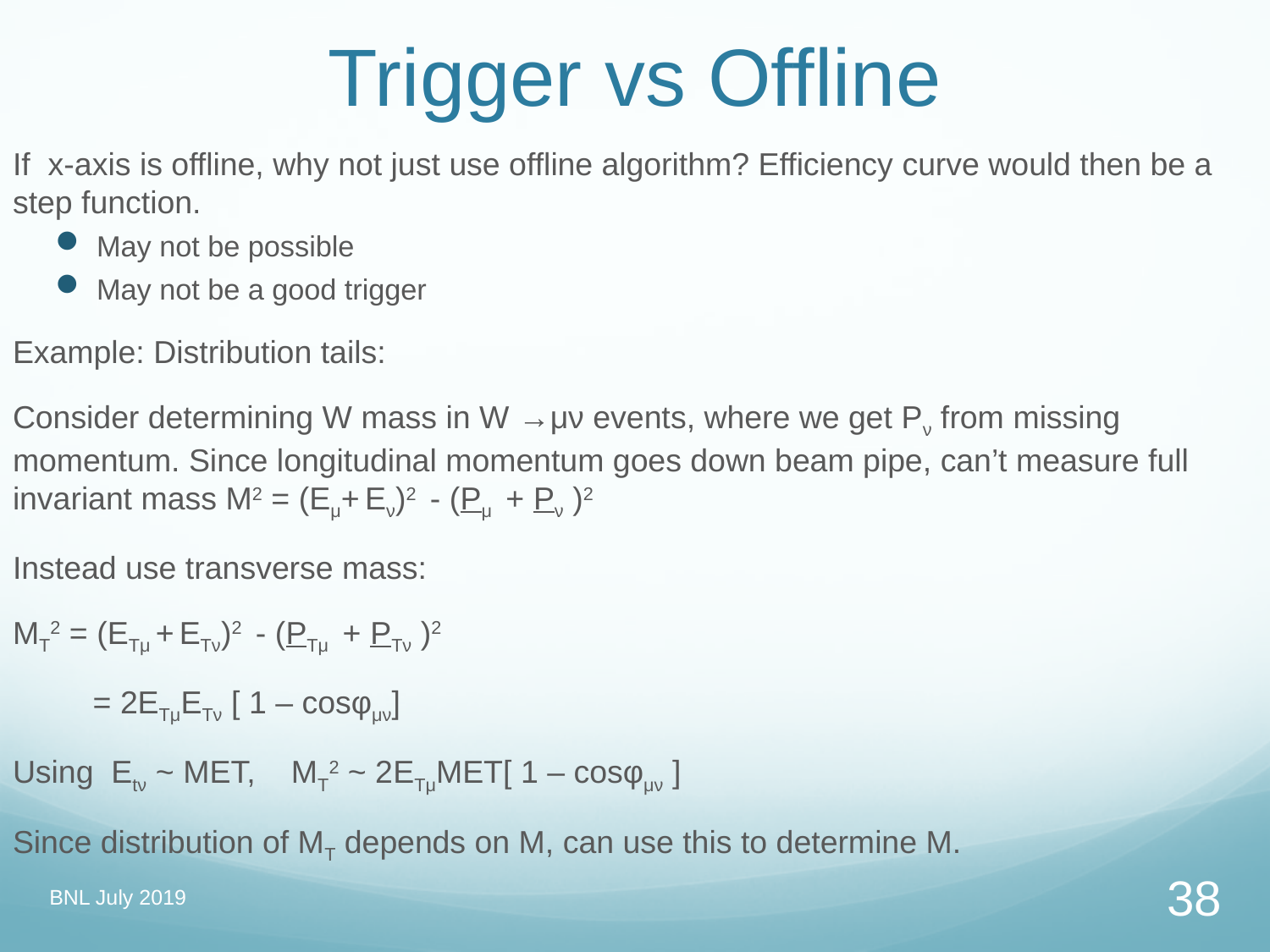

# Trigger vs Offline
If  x-axis is offline, why not just use offline algorithm? Efficiency curve would then be a step function.
May not be possible
May not be a good trigger
Example: Distribution tails:
Consider determining W mass in W →μν events, where we get Pν from missing momentum. Since longitudinal momentum goes down beam pipe, can’t measure full invariant mass M2 = (Eμ+ Eν)2  - (Pμ  + Pν )2
Instead use transverse mass:
MT2 = (ETμ + ETν)2  - (PTμ  + PTν )2
         = 2ETμETν [ 1 – cosφμν]
Using  Etν ~ MET,    MT2 ~ 2ETμMET[ 1 – cosφμν ]
Since distribution of MT depends on M, can use this to determine M.
BNL July 2019
38